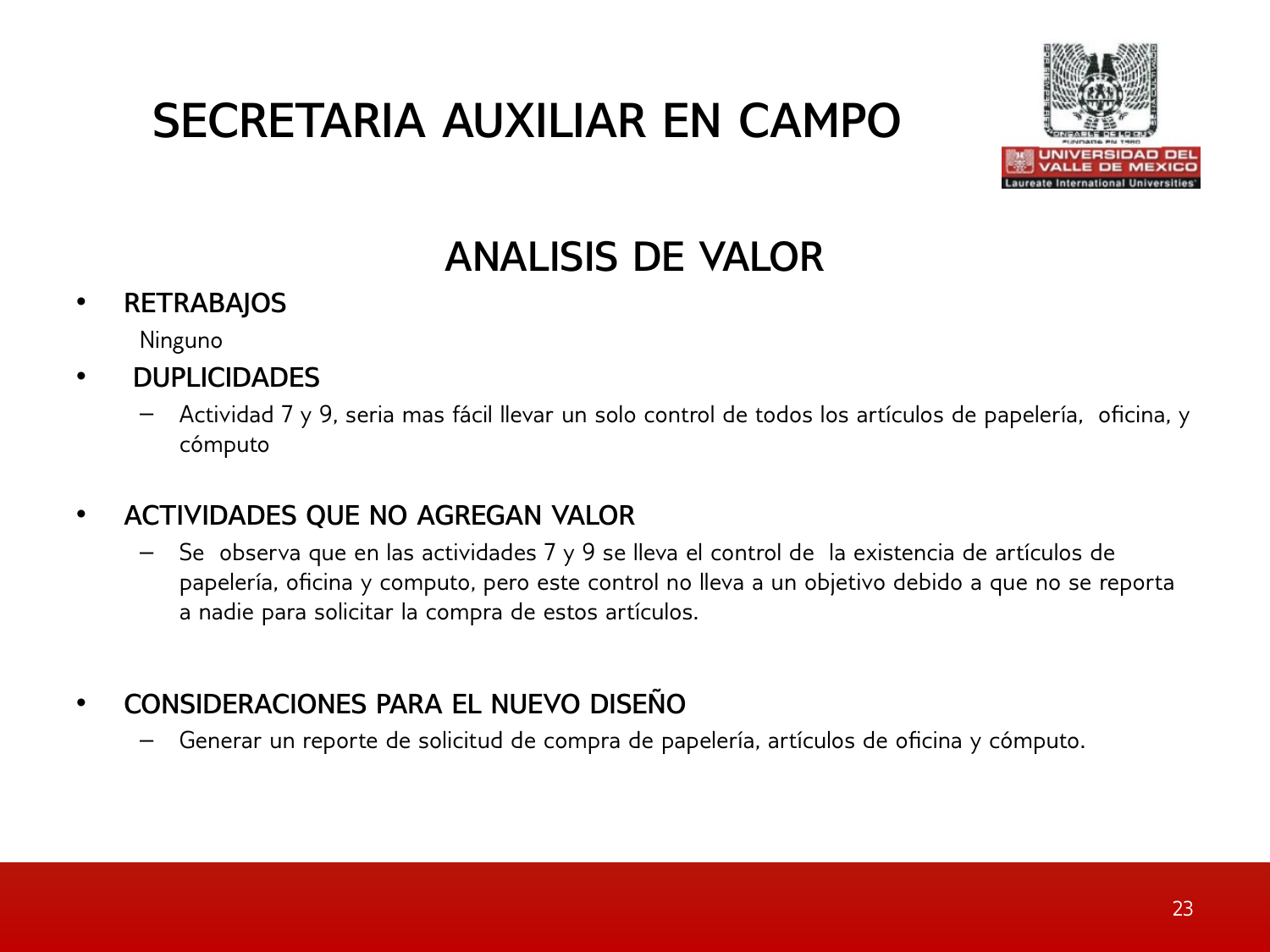

# Secretaria auxiliar en campo
ANALISIS DE VALOR
RETRABAJOS
Ninguno
 DUPLICIDADES
Actividad 7 y 9, seria mas fácil llevar un solo control de todos los artículos de papelería,  oficina, y cómputo

ACTIVIDADES QUE NO AGREGAN VALOR
Se  observa que en las actividades 7 y 9 se lleva el control de  la existencia de artículos de papelería, oficina y computo, pero este control no lleva a un objetivo debido a que no se reporta a nadie para solicitar la compra de estos artículos.

CONSIDERACIONES PARA EL NUEVO DISEÑO
Generar un reporte de solicitud de compra de papelería, artículos de oficina y cómputo.

23